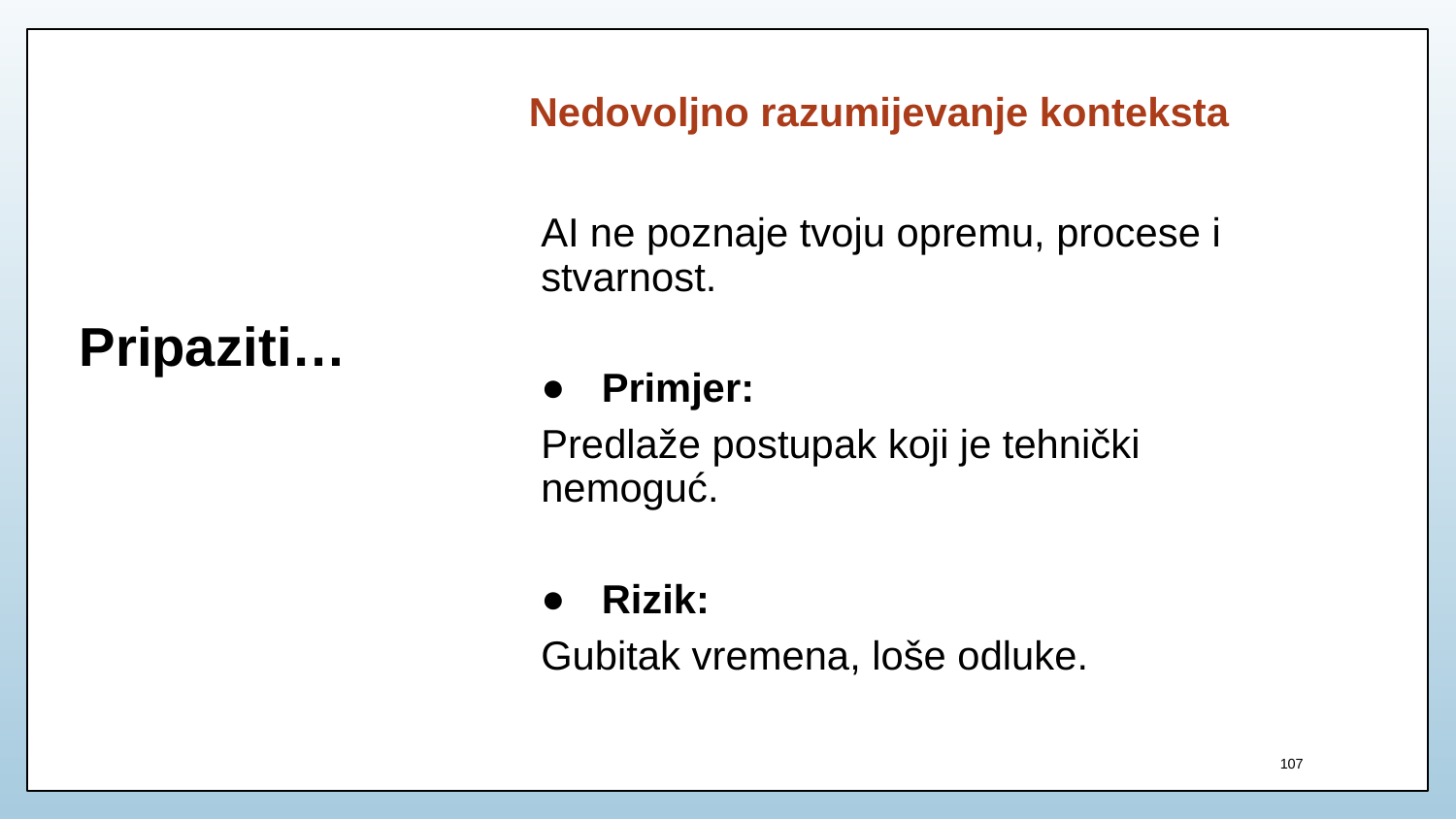

Nedovoljno razumijevanje konteksta

AI ne poznaje tvoju opremu, procese i stvarnost.

Primjer:
Predlaže postupak koji je tehnički nemoguć.

Rizik:
Gubitak vremena, loše odluke.

# Pripaziti…
107